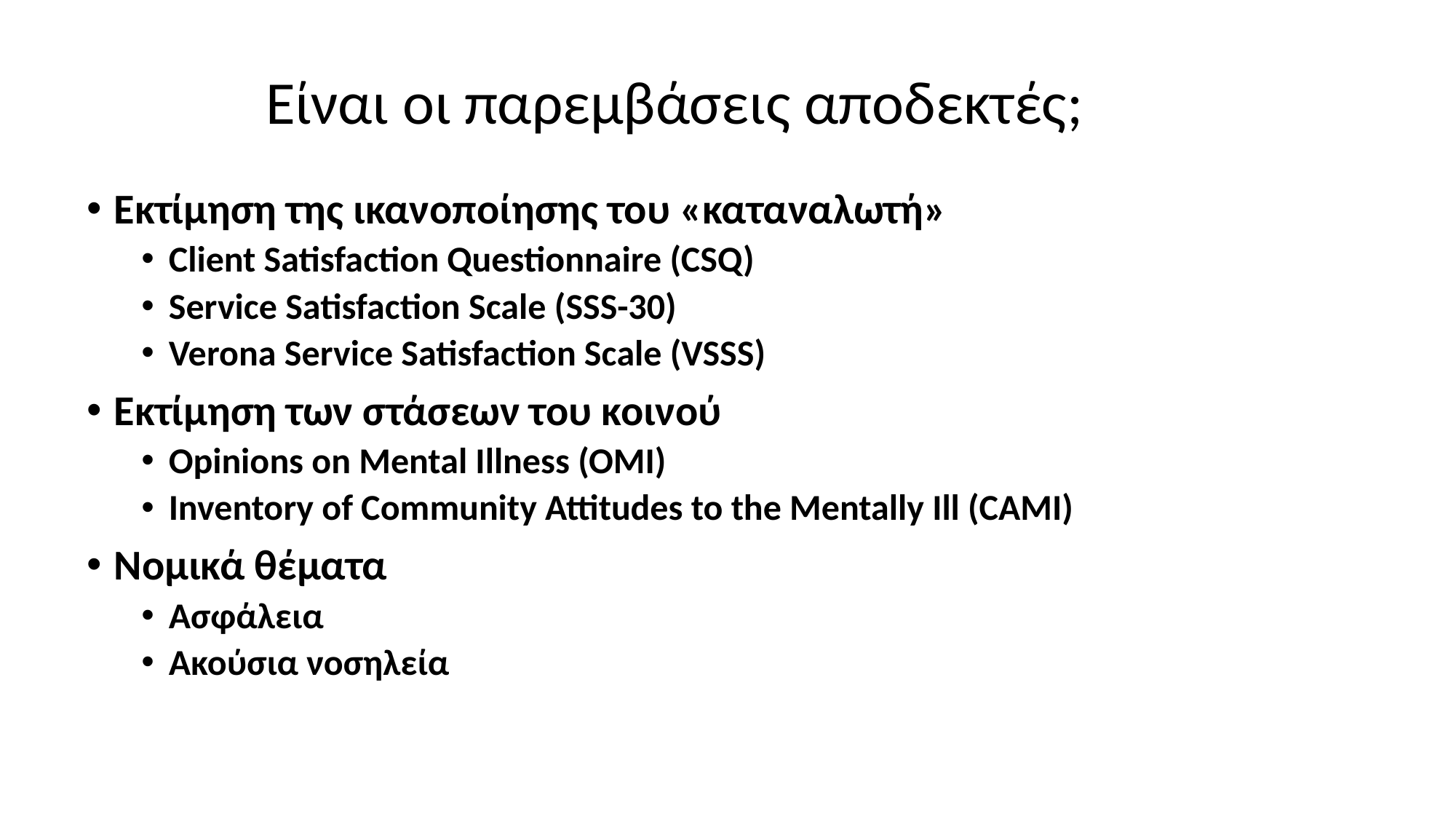

# Είναι οι παρεμβάσεις αποδεκτές;
Εκτίμηση της ικανοποίησης του «καταναλωτή»
Client Satisfaction Questionnaire (CSQ)
Service Satisfaction Scale (SSS-30)
Verona Service Satisfaction Scale (VSSS)
Εκτίμηση των στάσεων του κοινού
Opinions on Mental Illness (OMI)
Inventory of Community Attitudes to the Mentally Ill (CAMI)
Νομικά θέματα
Ασφάλεια
Ακούσια νοσηλεία